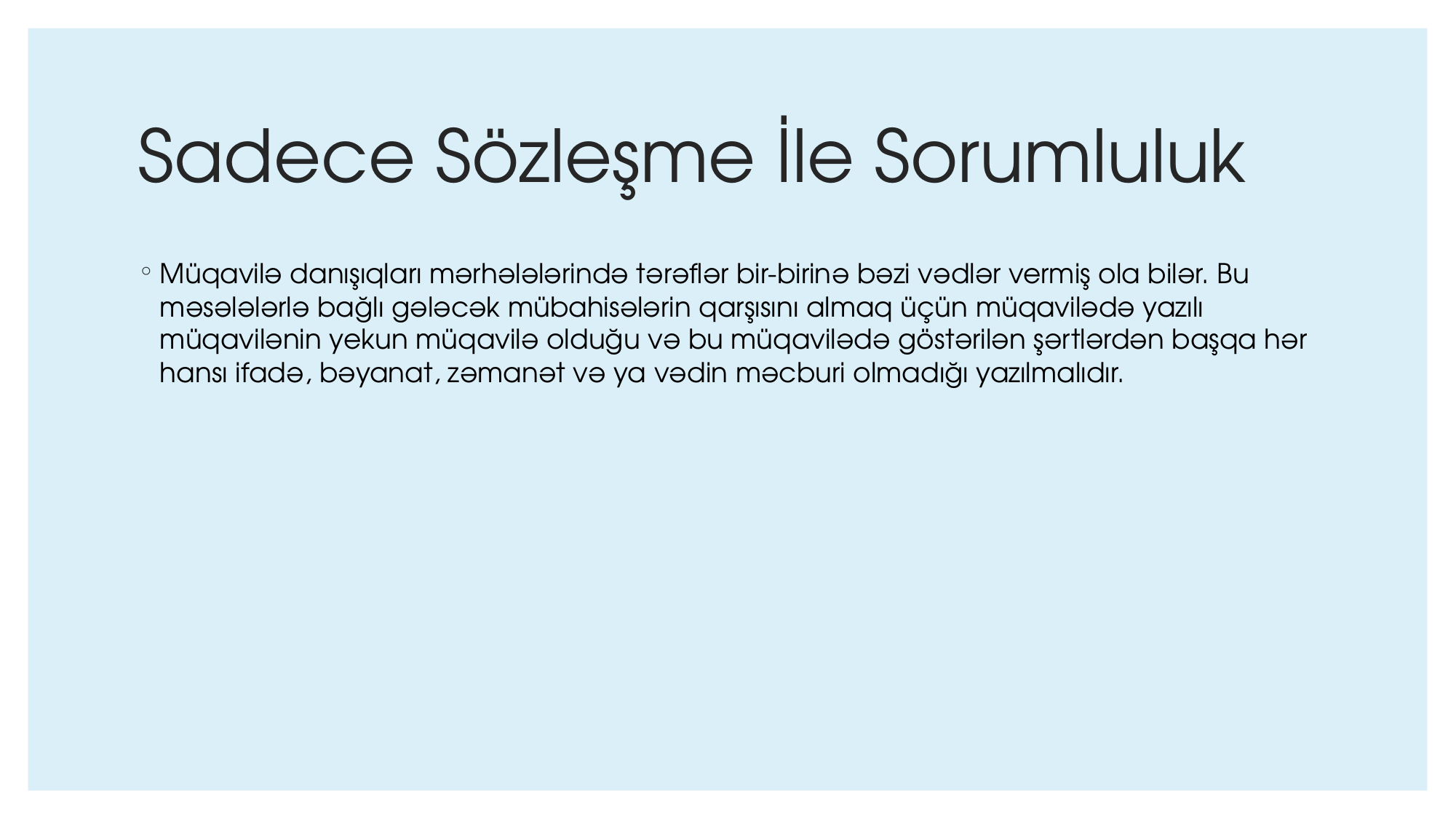

# Sadece Sözleşme İle Sorumluluk
Müqavilə danışıqları mərhələlərində tərəflər bir-birinə bəzi vədlər vermiş ola bilər. Bu məsələlərlə bağlı gələcək mübahisələrin qarşısını almaq üçün müqavilədə yazılı müqavilənin yekun müqavilə olduğu və bu müqavilədə göstərilən şərtlərdən başqa hər hansı ifadə, bəyanat, zəmanət və ya vədin məcburi olmadığı yazılmalıdır.